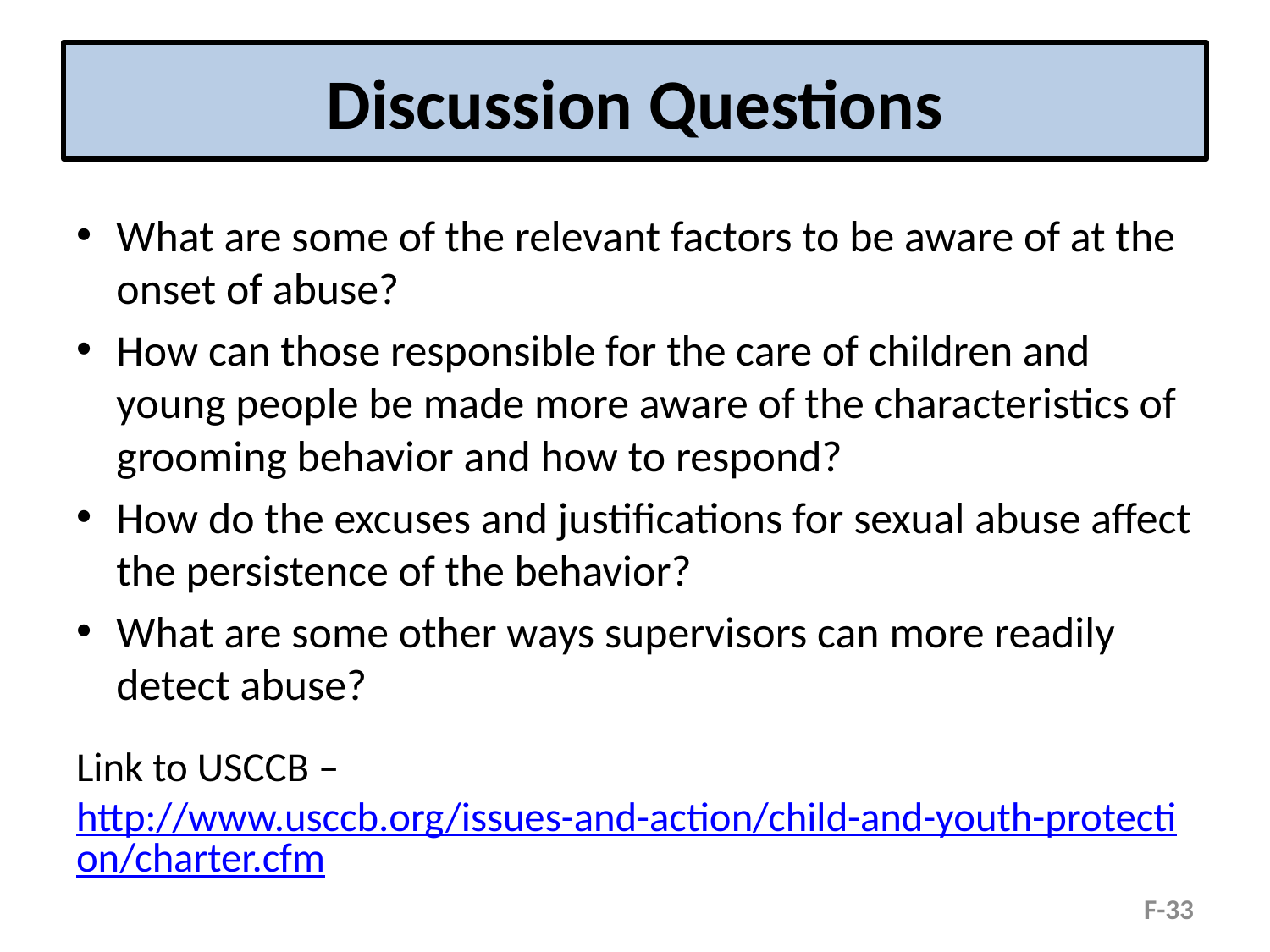

# Discussion Questions
What are some of the relevant factors to be aware of at the onset of abuse?
How can those responsible for the care of children and young people be made more aware of the characteristics of grooming behavior and how to respond?
How do the excuses and justifications for sexual abuse affect the persistence of the behavior?
What are some other ways supervisors can more readily detect abuse?

Link to USCCB – http://www.usccb.org/issues-and-action/child-and-youth-protection/charter.cfm

F-33